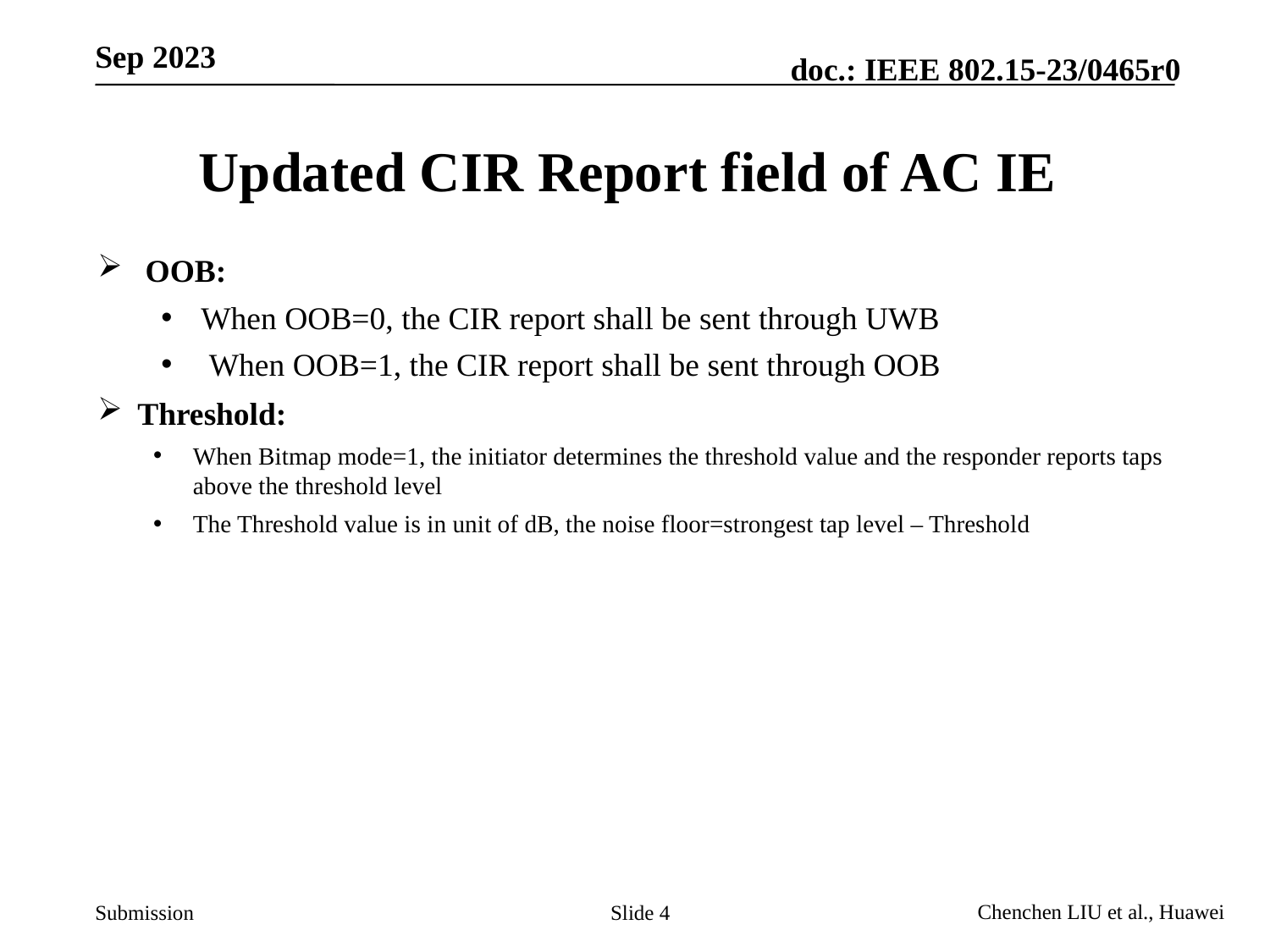

# Updated CIR Report field of AC IE
OOB:
When OOB=0, the CIR report shall be sent through UWB
 When OOB=1, the CIR report shall be sent through OOB
Threshold:
When Bitmap mode=1, the initiator determines the threshold value and the responder reports taps above the threshold level
The Threshold value is in unit of dB, the noise floor=strongest tap level – Threshold

Slide 4